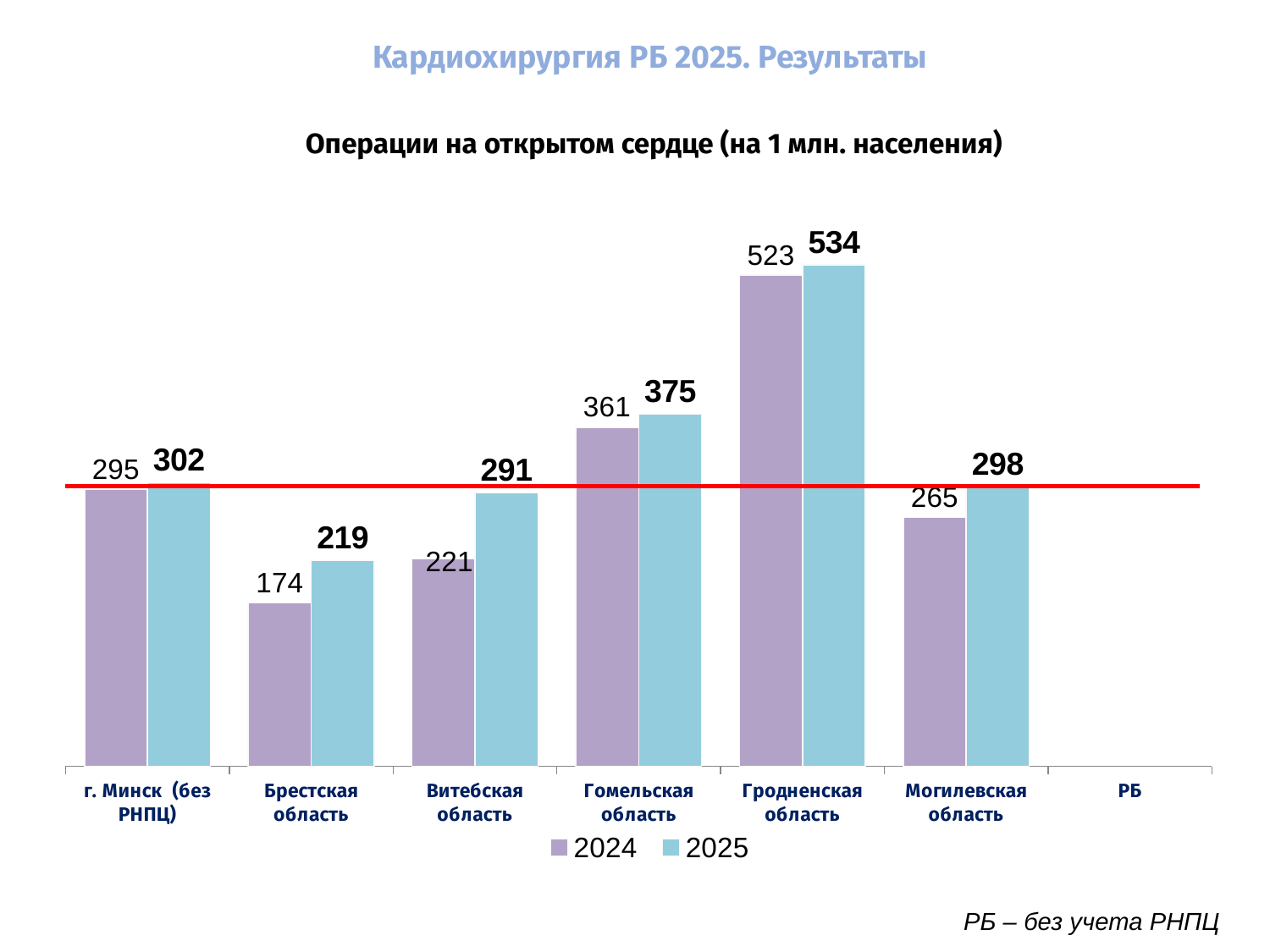

Кардиохирургия РБ 2025. Результаты
Операции на открытом сердце (на 1 млн. населения)

[unsupported chart]

РБ – без учета РНПЦ